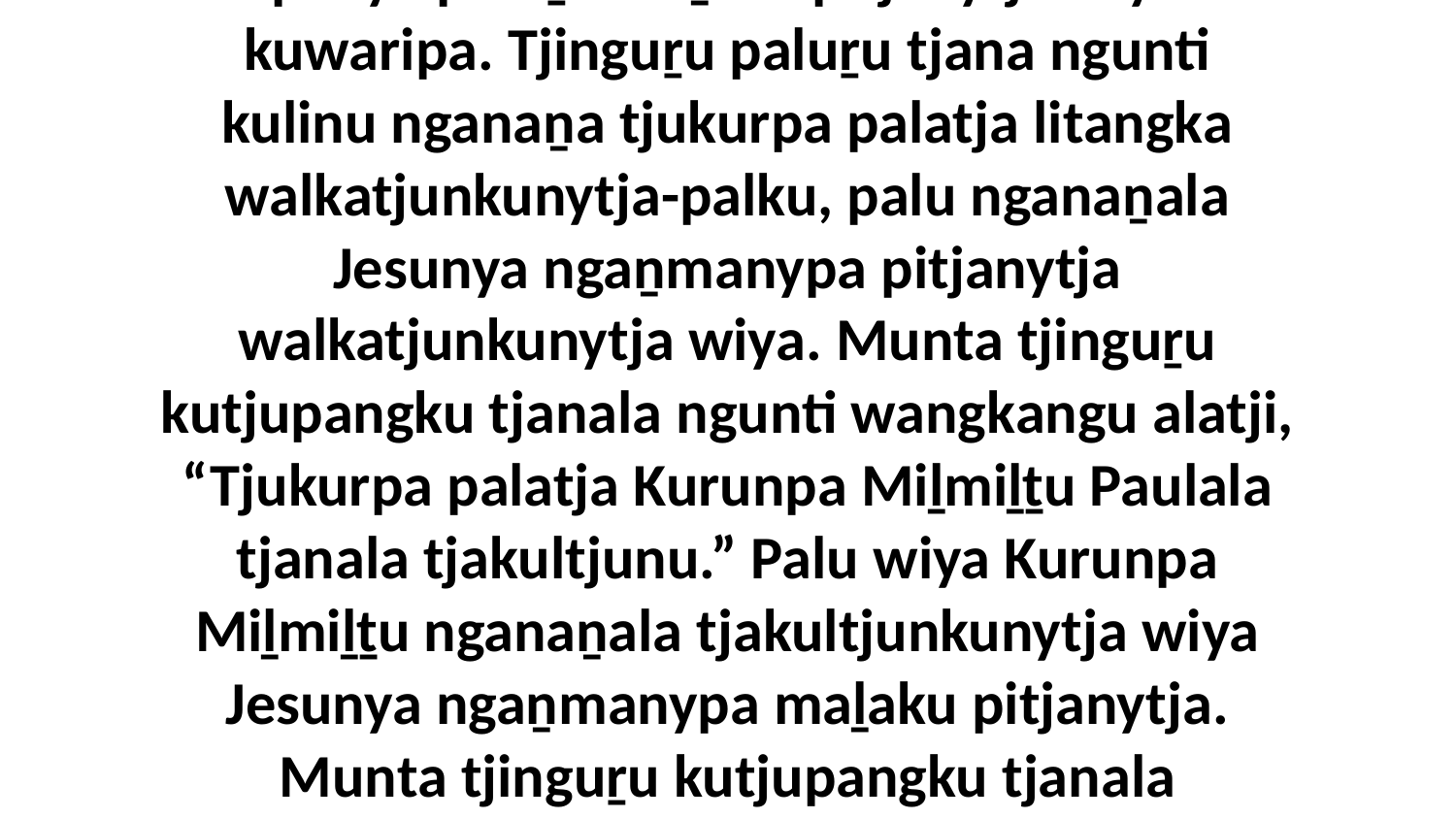

2 Panya kutjupa tjuṯangku kunyu nyurala tjakultjunu alatji, “Jesunya alatjiṯu pitjangu.” Ka nyura kunyu kuliṟa tjituṟu-tjituṟuringu. Palu wantima tjituṟu-tjituṟurinytja wiyangku panya paluṟu maḻaku pitjanytja wiya kuwaripa. Tjinguṟu paluṟu tjana ngunti kulinu nganaṉa tjukurpa palatja litangka walkatjunkunytja-palku, palu nganaṉala Jesunya ngaṉmanypa pitjanytja walkatjunkunytja wiya. Munta tjinguṟu kutjupangku tjanala ngunti wangkangu alatji, “Tjukurpa palatja Kurunpa Miḻmiḻṯu Paulala tjanala tjakultjunu.” Palu wiya Kurunpa Miḻmiḻṯu nganaṉala tjakultjunkunytja wiya Jesunya ngaṉmanypa maḻaku pitjanytja. Munta tjinguṟu kutjupangku tjanala tjakultjunu nganaṉa tjukurpa nyanga palunya wangkanytja-palku. Palu wiya, nganaṉala wangkanytja wiyaṯu. Ka nyura uti tjanala kulintja wiyangku wantima tjituṟu-tjituṟurinytjaku-tawara.